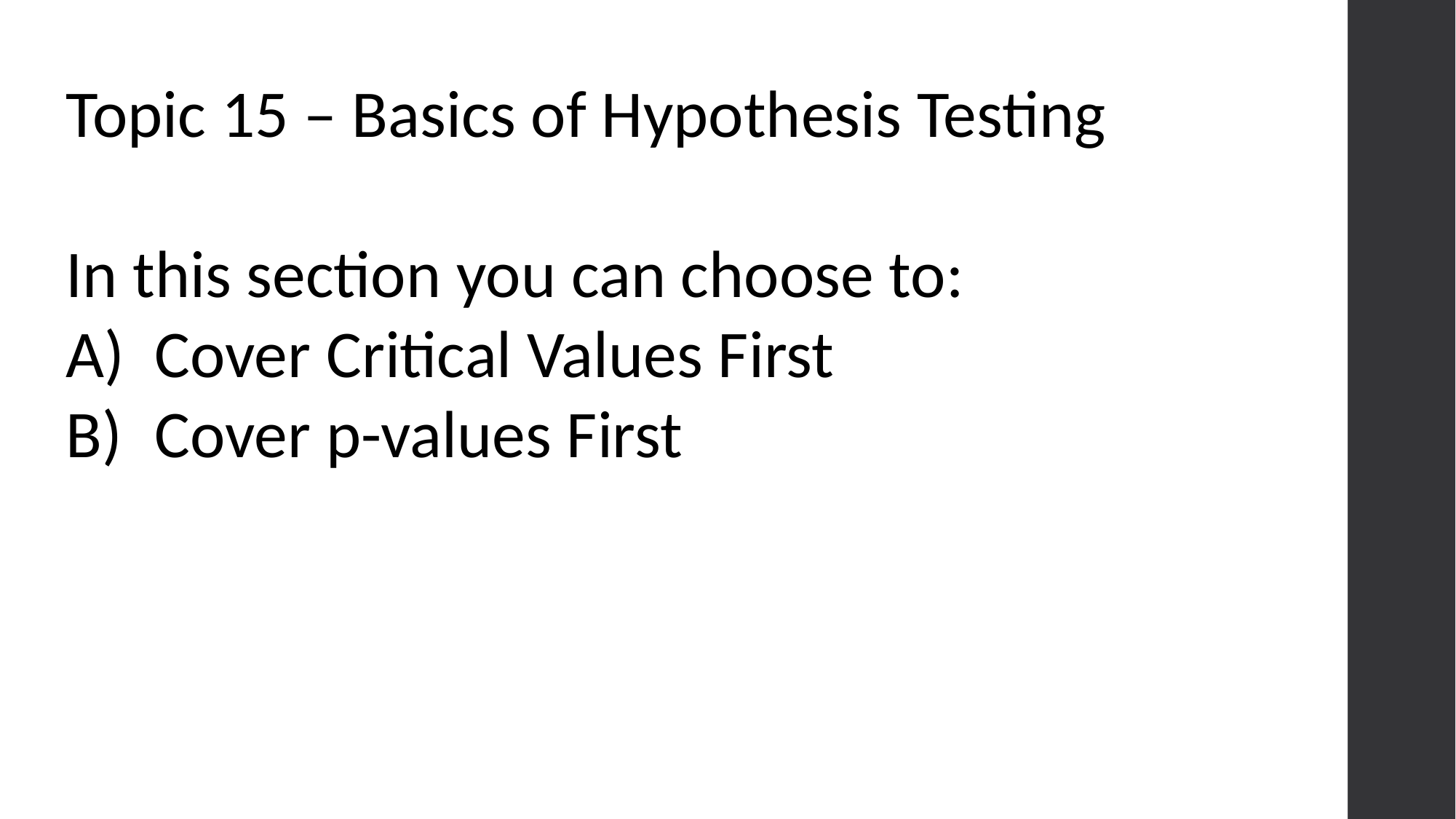

Topic 15 – Basics of Hypothesis Testing

In this section you can choose to:
Cover Critical Values First
Cover p-values First